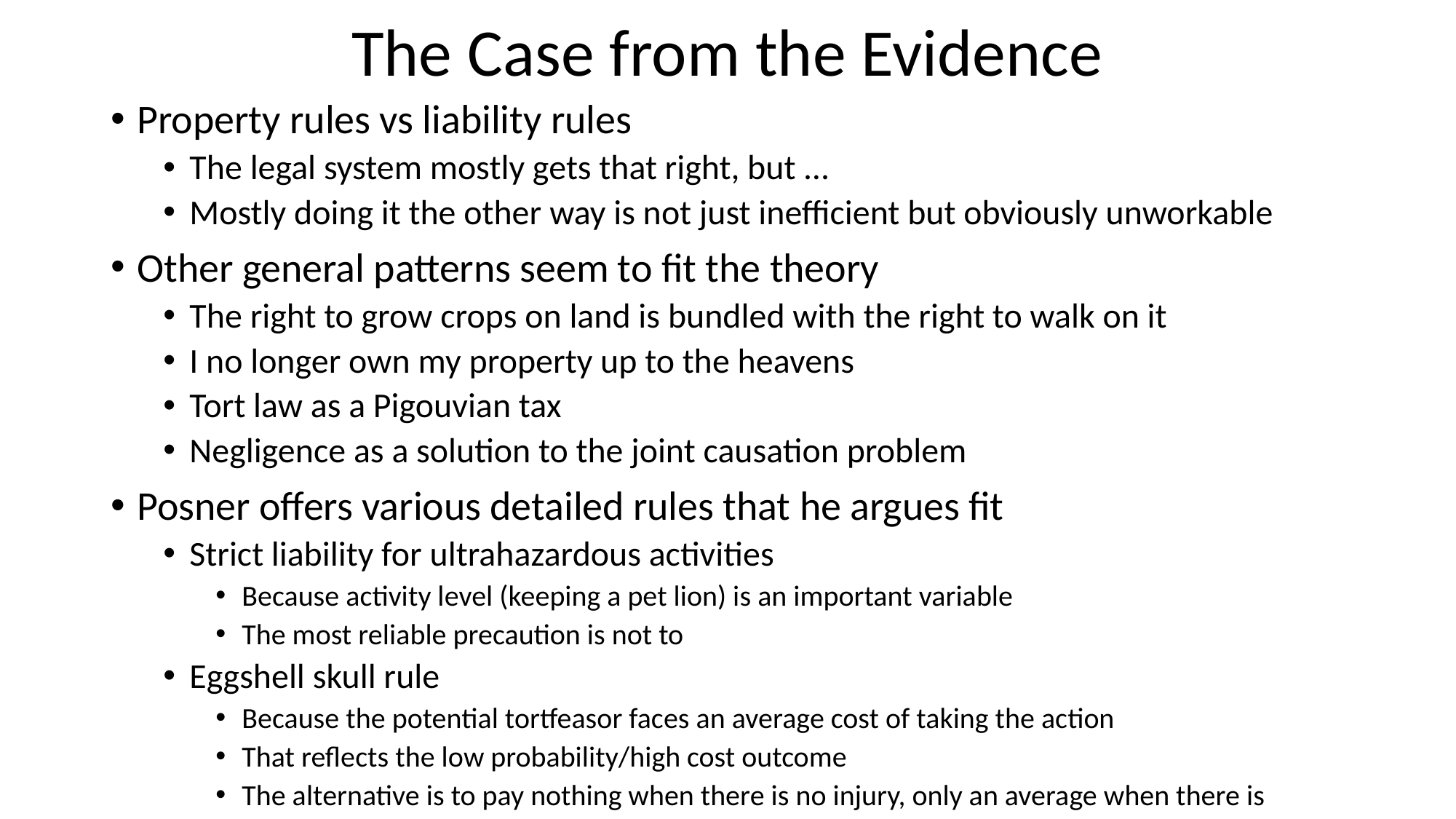

# The Case from the Evidence
Property rules vs liability rules
The legal system mostly gets that right, but …
Mostly doing it the other way is not just inefficient but obviously unworkable
Other general patterns seem to fit the theory
The right to grow crops on land is bundled with the right to walk on it
I no longer own my property up to the heavens
Tort law as a Pigouvian tax
Negligence as a solution to the joint causation problem
Posner offers various detailed rules that he argues fit
Strict liability for ultrahazardous activities
Because activity level (keeping a pet lion) is an important variable
The most reliable precaution is not to
Eggshell skull rule
Because the potential tortfeasor faces an average cost of taking the action
That reflects the low probability/high cost outcome
The alternative is to pay nothing when there is no injury, only an average when there is